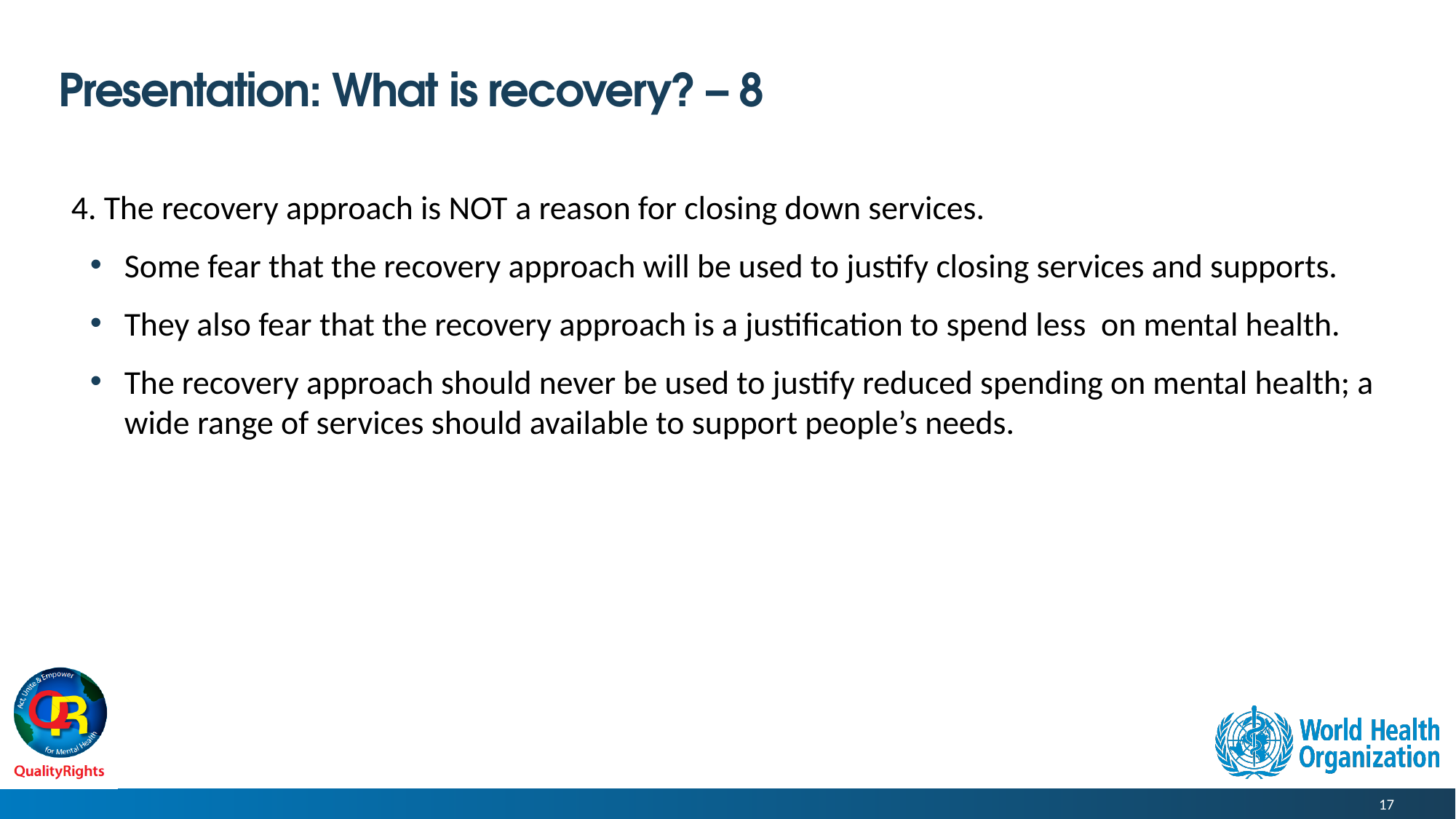

# Presentation: What is recovery? – 8
4. The recovery approach is NOT a reason for closing down services.
Some fear that the recovery approach will be used to justify closing services and supports.
They also fear that the recovery approach is a justification to spend less  on mental health.
The recovery approach should never be used to justify reduced spending on mental health; a wide range of services should available to support people’s needs.